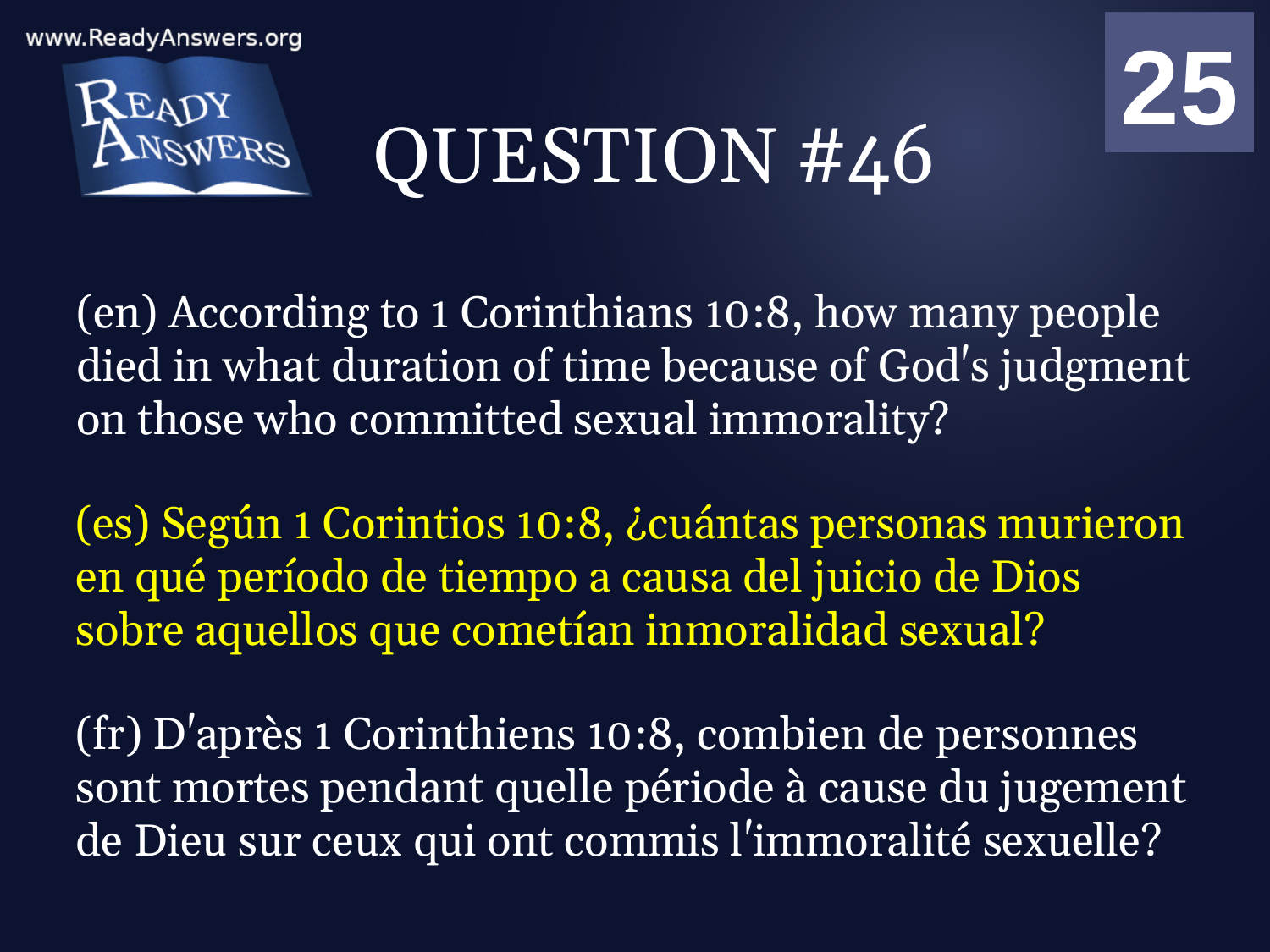

01
02
03
04
05
06
07
08
09
10
11
12
13
14
15
16
17
18
19
20
21
22
23
24
25
00
# QUESTION #46
(en) According to 1 Corinthians 10:8, how many people died in what duration of time because of God's judgment on those who committed sexual immorality?
(es) Según 1 Corintios 10:8, ¿cuántas personas murieron en qué período de tiempo a causa del juicio de Dios sobre aquellos que cometían inmoralidad sexual?
(fr) D'après 1 Corinthiens 10:8, combien de personnes sont mortes pendant quelle période à cause du jugement de Dieu sur ceux qui ont commis l'immoralité sexuelle?